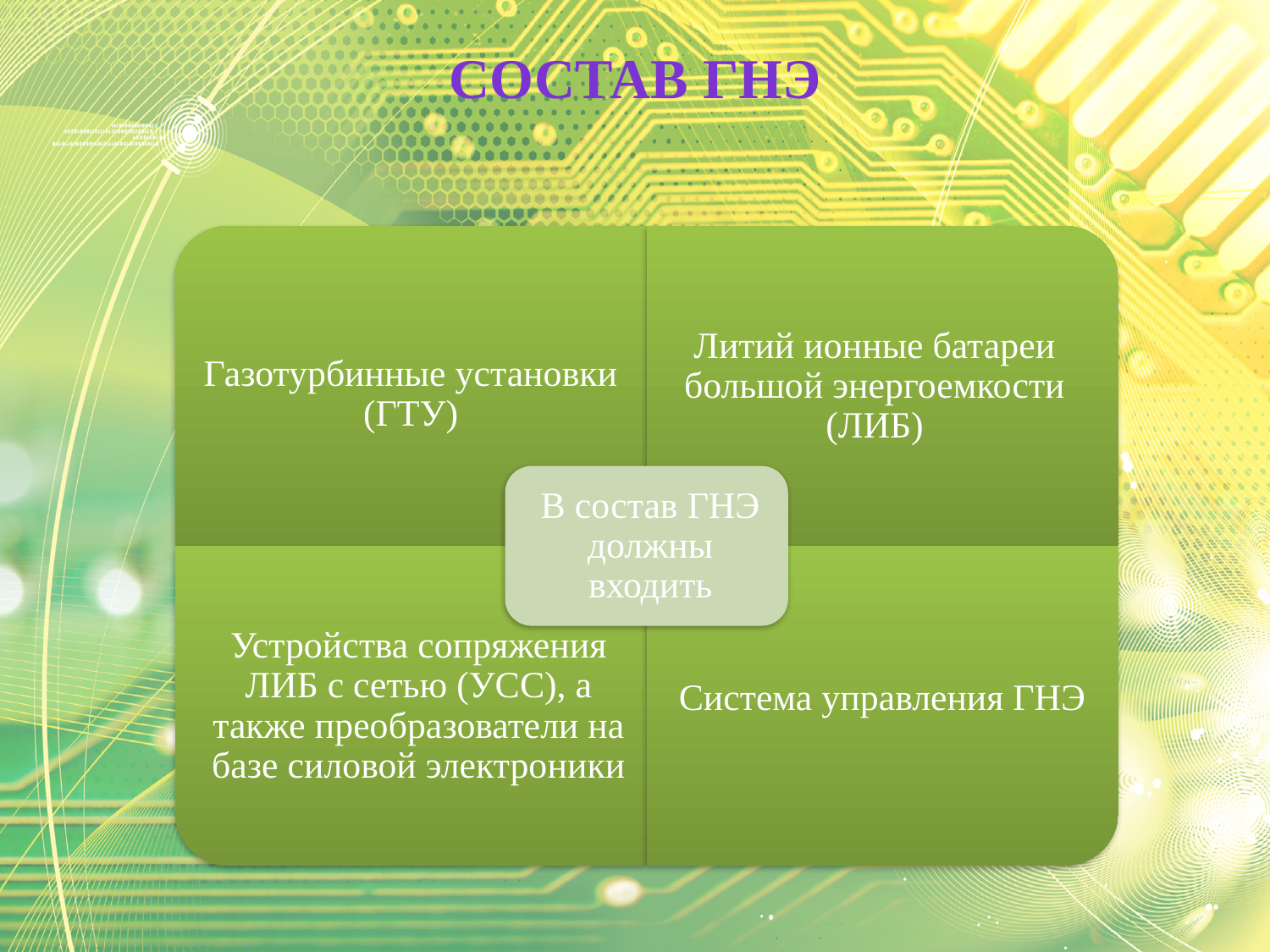

СОСТАВ ГНЭ
Газотурбинные установки (ГТУ)
Литий ионные батареи большой энергоемкости (ЛИБ)
Устройства сопряжения ЛИБ с сетью (УСС), а также преобразователи на базе силовой электроники
Система управления ГНЭ
В состав ГНЭ должны входить